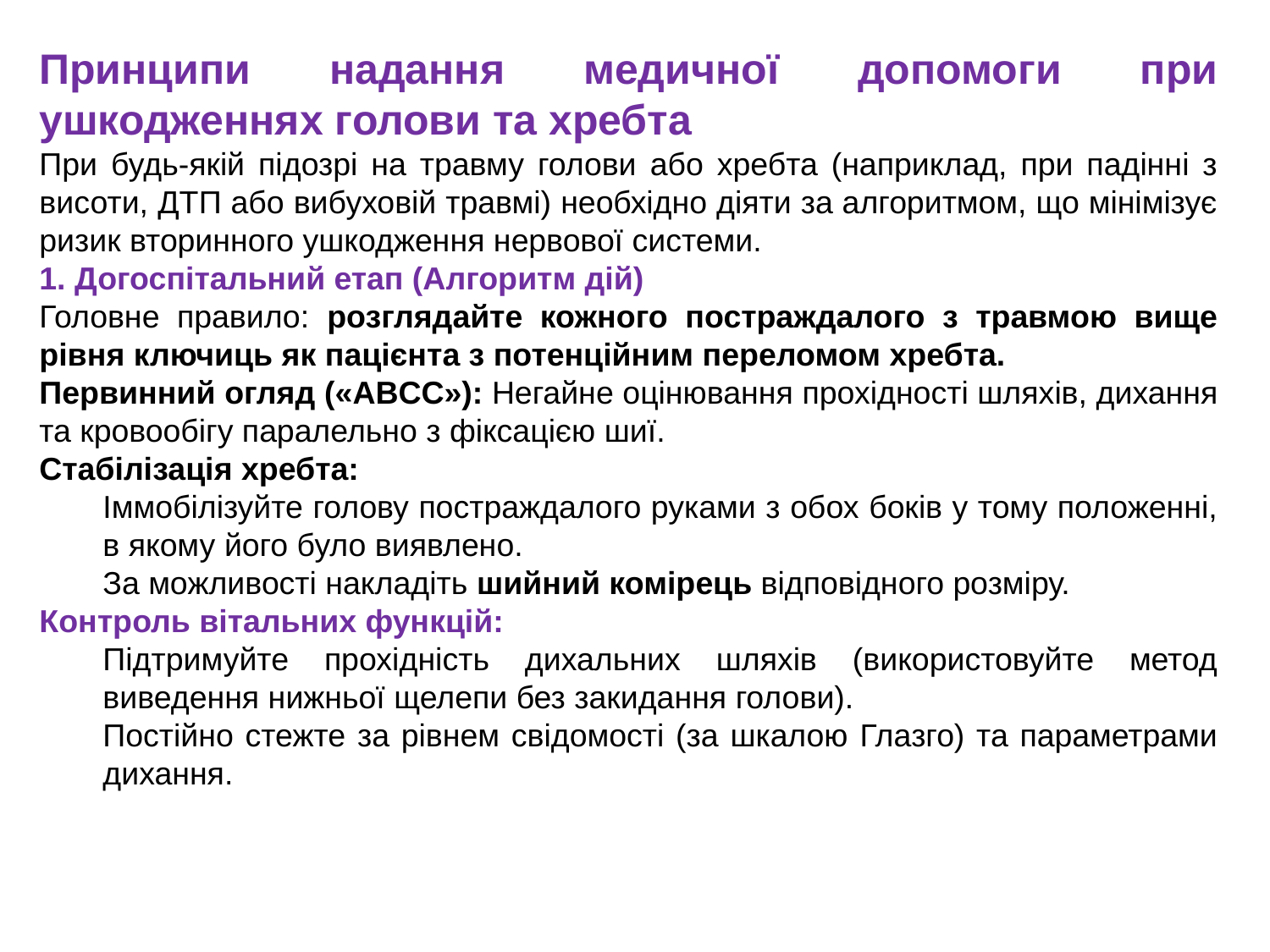

Принципи надання медичної допомоги при ушкодженнях голови та хребта
При будь-якій підозрі на травму голови або хребта (наприклад, при падінні з висоти, ДТП або вибуховій травмі) необхідно діяти за алгоритмом, що мінімізує ризик вторинного ушкодження нервової системи.
1. Догоспітальний етап (Алгоритм дій)
Головне правило: розглядайте кожного постраждалого з травмою вище рівня ключиць як пацієнта з потенційним переломом хребта.
Первинний огляд («ABCC»): Негайне оцінювання прохідності шляхів, дихання та кровообігу паралельно з фіксацією шиї.
Стабілізація хребта:
Іммобілізуйте голову постраждалого руками з обох боків у тому положенні, в якому його було виявлено.
За можливості накладіть шийний комірець відповідного розміру.
Контроль вітальних функцій:
Підтримуйте прохідність дихальних шляхів (використовуйте метод виведення нижньої щелепи без закидання голови).
Постійно стежте за рівнем свідомості (за шкалою Глазго) та параметрами дихання.